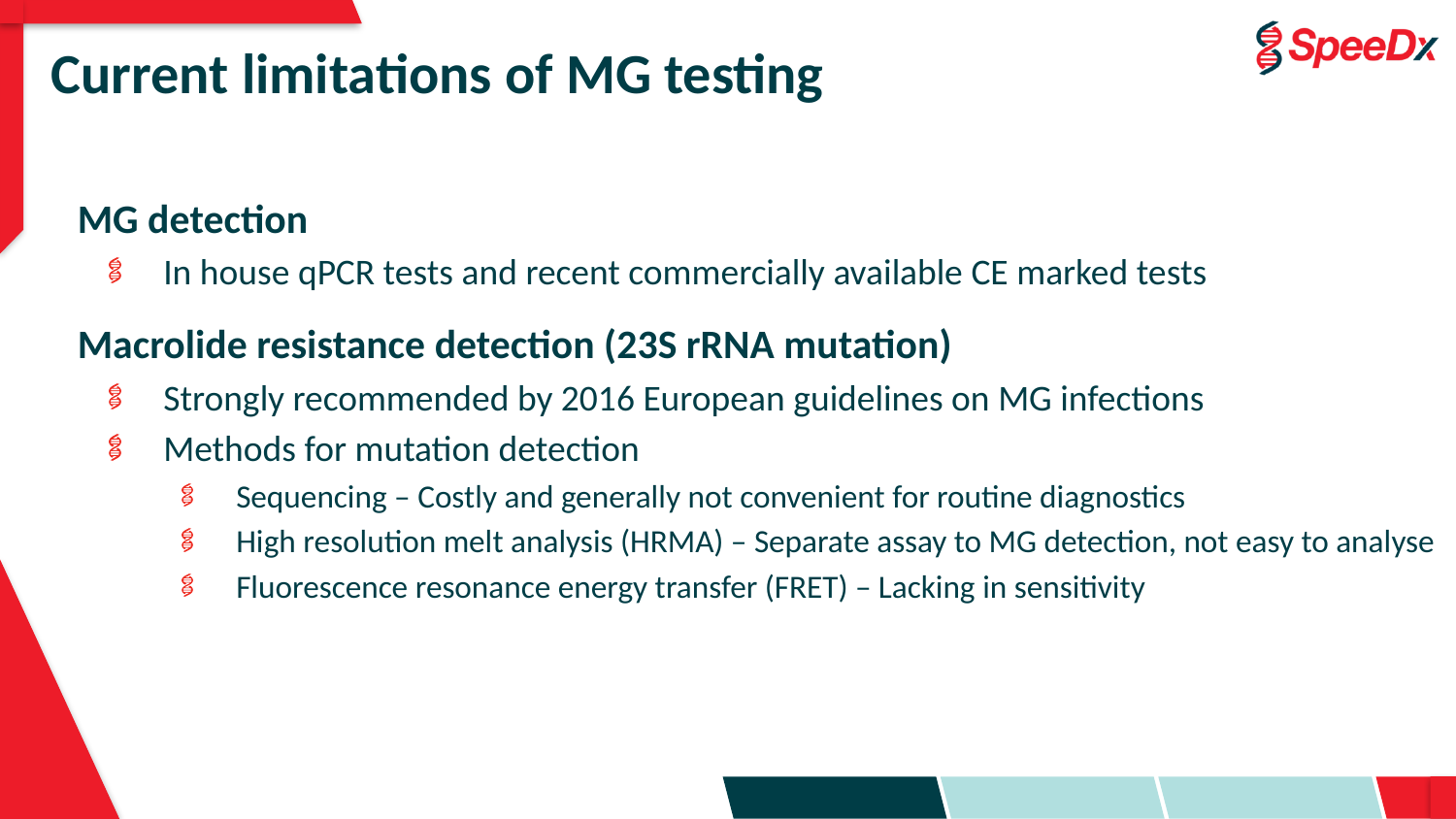

# Current limitations of MG testing
MG detection
In house qPCR tests and recent commercially available CE marked tests
Macrolide resistance detection (23S rRNA mutation)
Strongly recommended by 2016 European guidelines on MG infections
Methods for mutation detection
Sequencing – Costly and generally not convenient for routine diagnostics
High resolution melt analysis (HRMA) – Separate assay to MG detection, not easy to analyse
Fluorescence resonance energy transfer (FRET) – Lacking in sensitivity